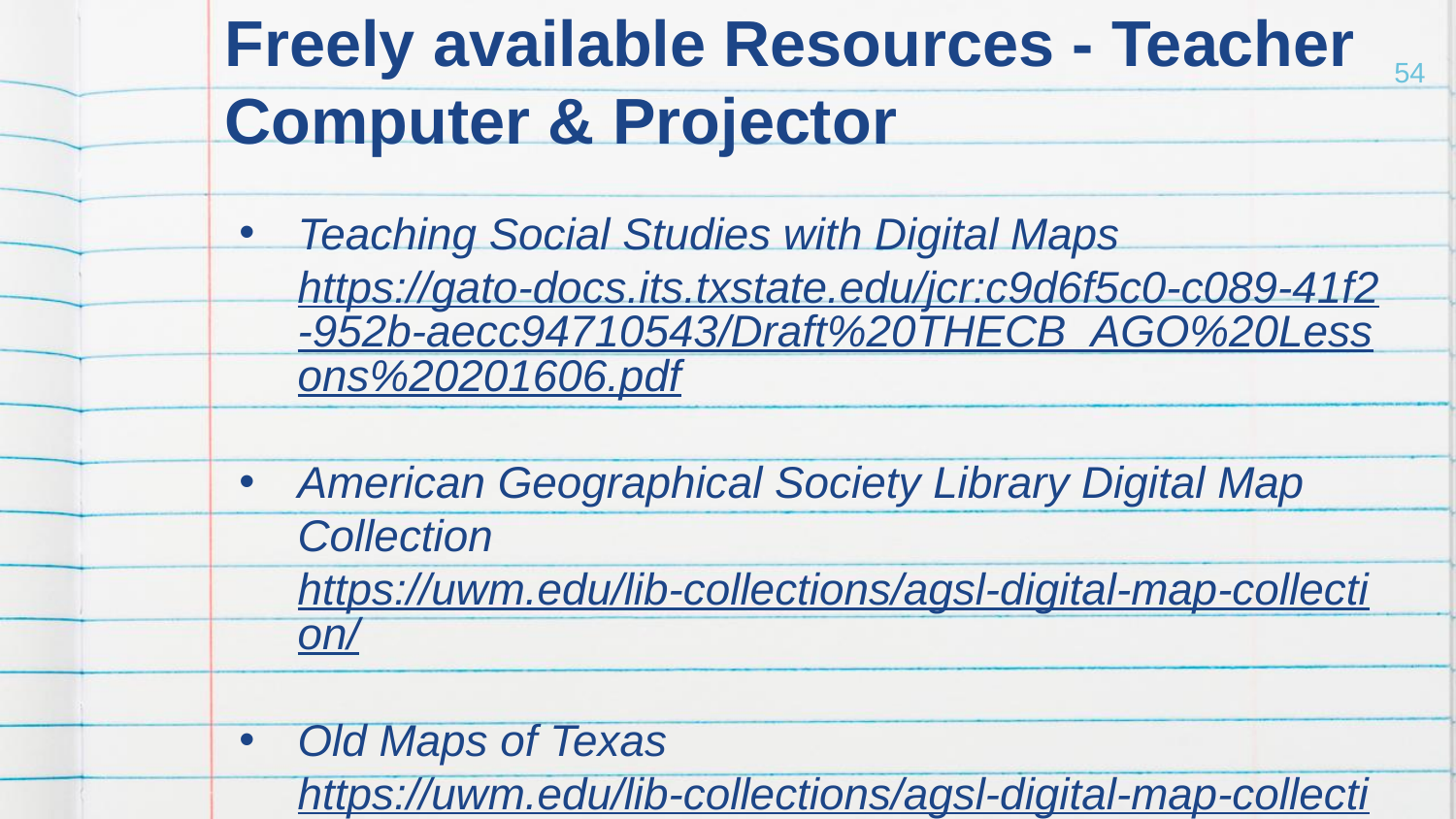

# Freely available Resources - Teacher Computer & Projector
54
Teaching Social Studies with Digital Maps https://gato-docs.its.txstate.edu/jcr:c9d6f5c0-c089-41f2-952b-aecc94710543/Draft%20THECB_AGO%20Lessons%20201606.pdf
American Geographical Society Library Digital Map Collection https://uwm.edu/lib-collections/agsl-digital-map-collection/
Old Maps of Texas https://uwm.edu/lib-collections/agsl-digital-map-collection/
Teaching at Every Level with Data Rich Maps https://blog.tcea.org/data-rich-digital-maps/